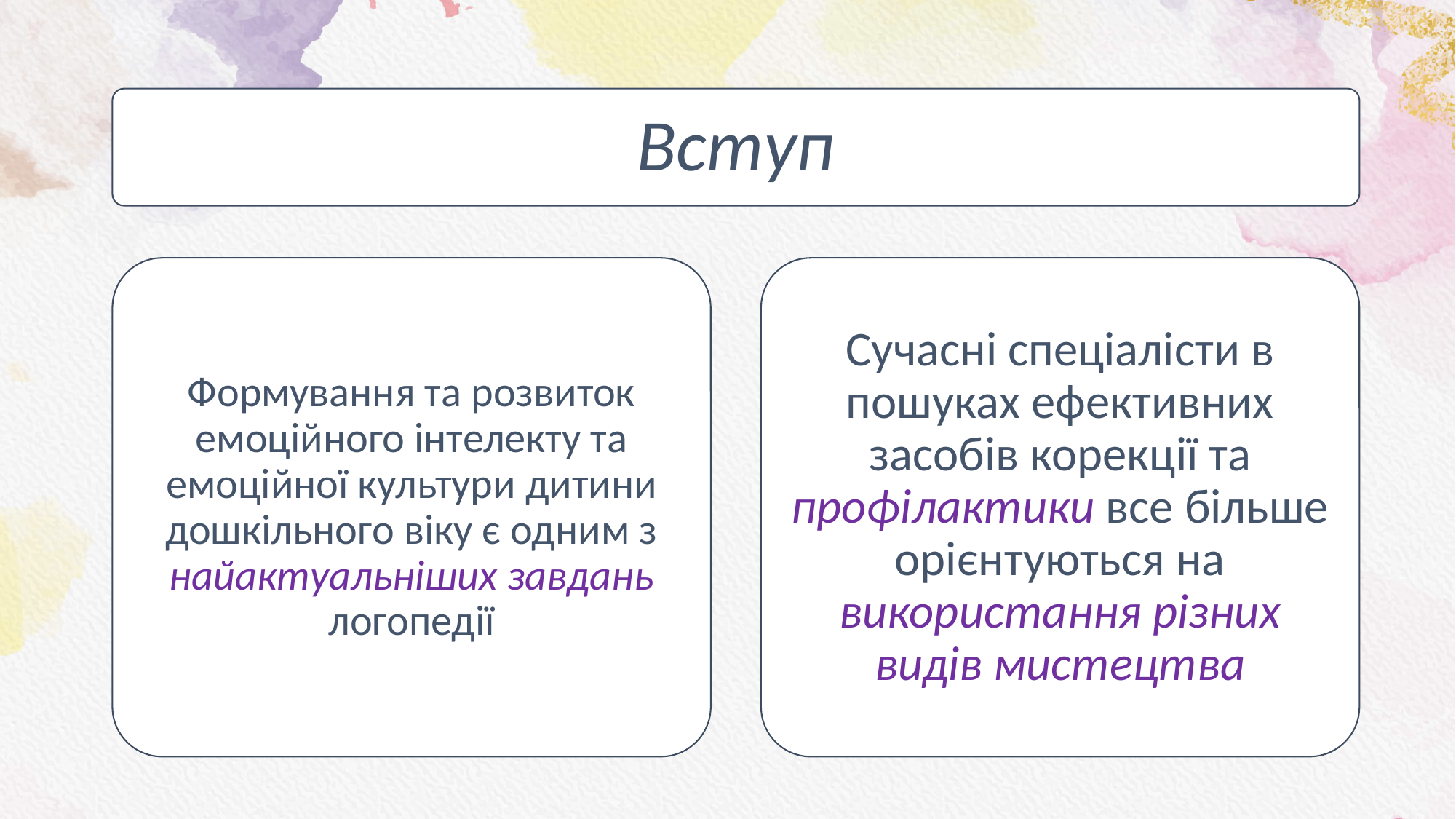

Вступ
Формування та розвиток емоційного інтелекту та емоційної культури дитини дошкільного віку є одним з найактуальніших завдань логопедії
Сучасні спеціалісти в пошуках ефективних засобів корекції та профілактики все більше орієнтуються на використання різних видів мистецтва